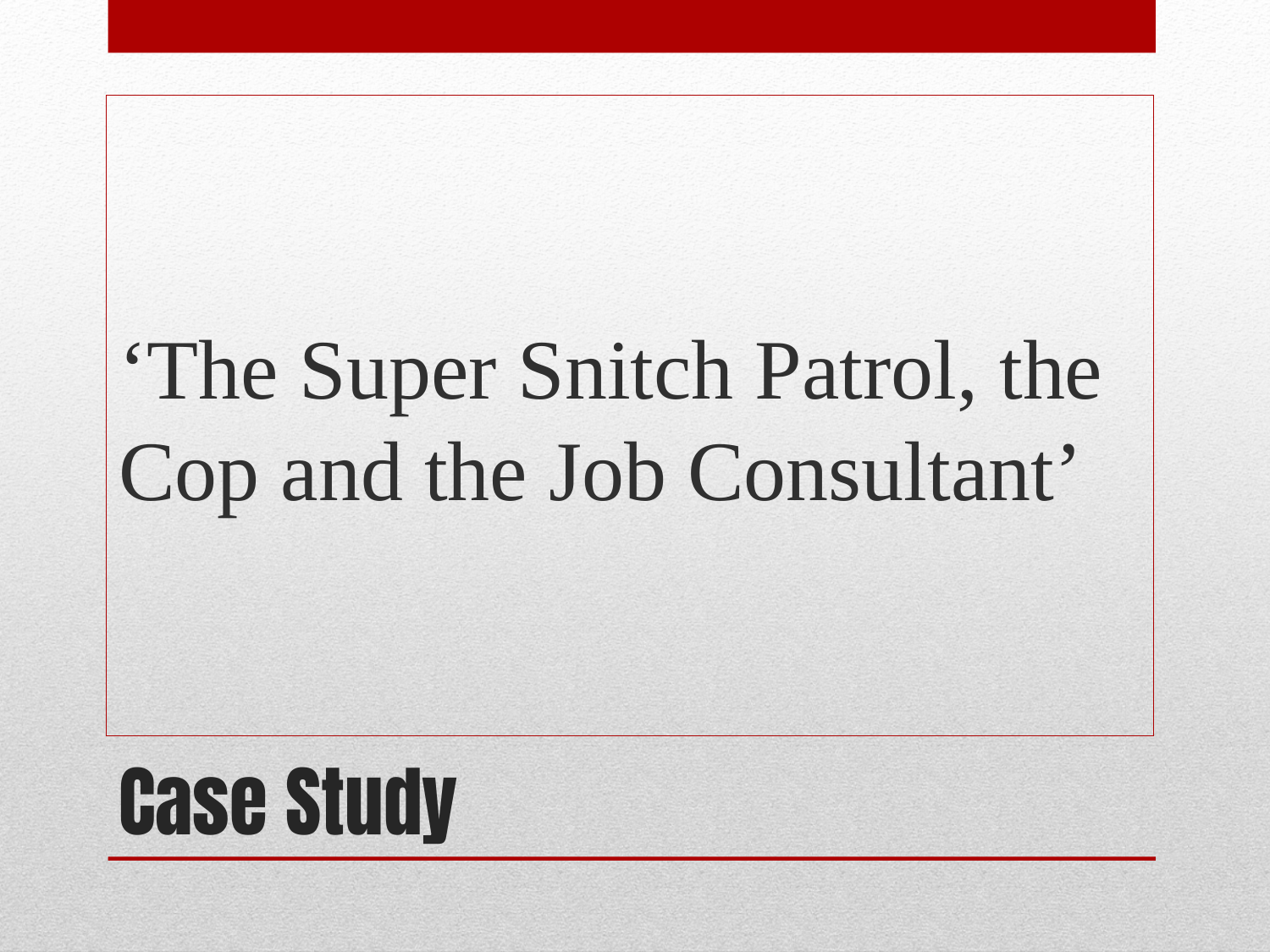

‘The Super Snitch Patrol, the Cop and the Job Consultant’
# Case Study